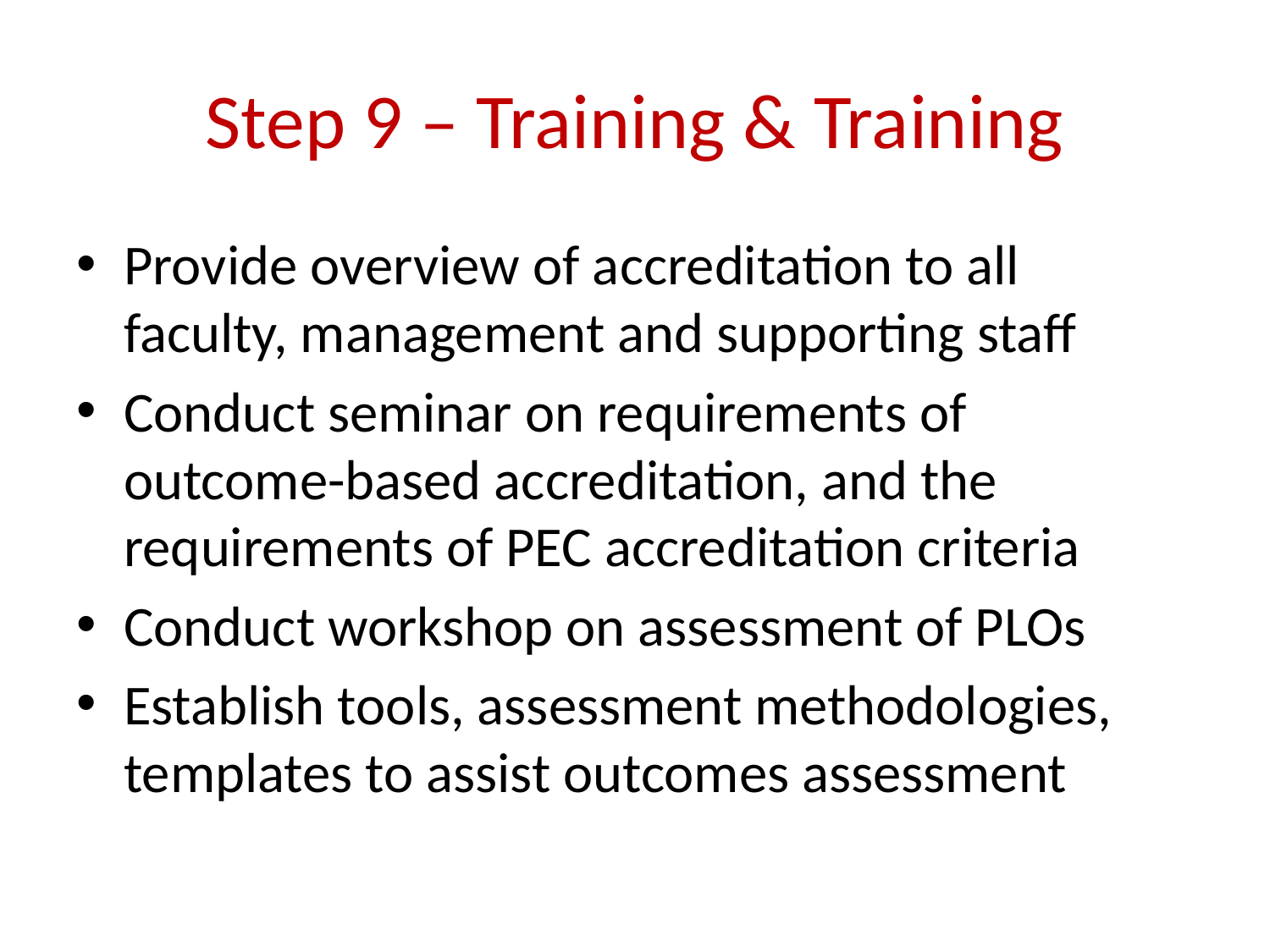

# Step 9 – Training & Training
Provide overview of accreditation to all faculty, management and supporting staff
Conduct seminar on requirements of outcome-based accreditation, and the requirements of PEC accreditation criteria
Conduct workshop on assessment of PLOs
Establish tools, assessment methodologies, templates to assist outcomes assessment